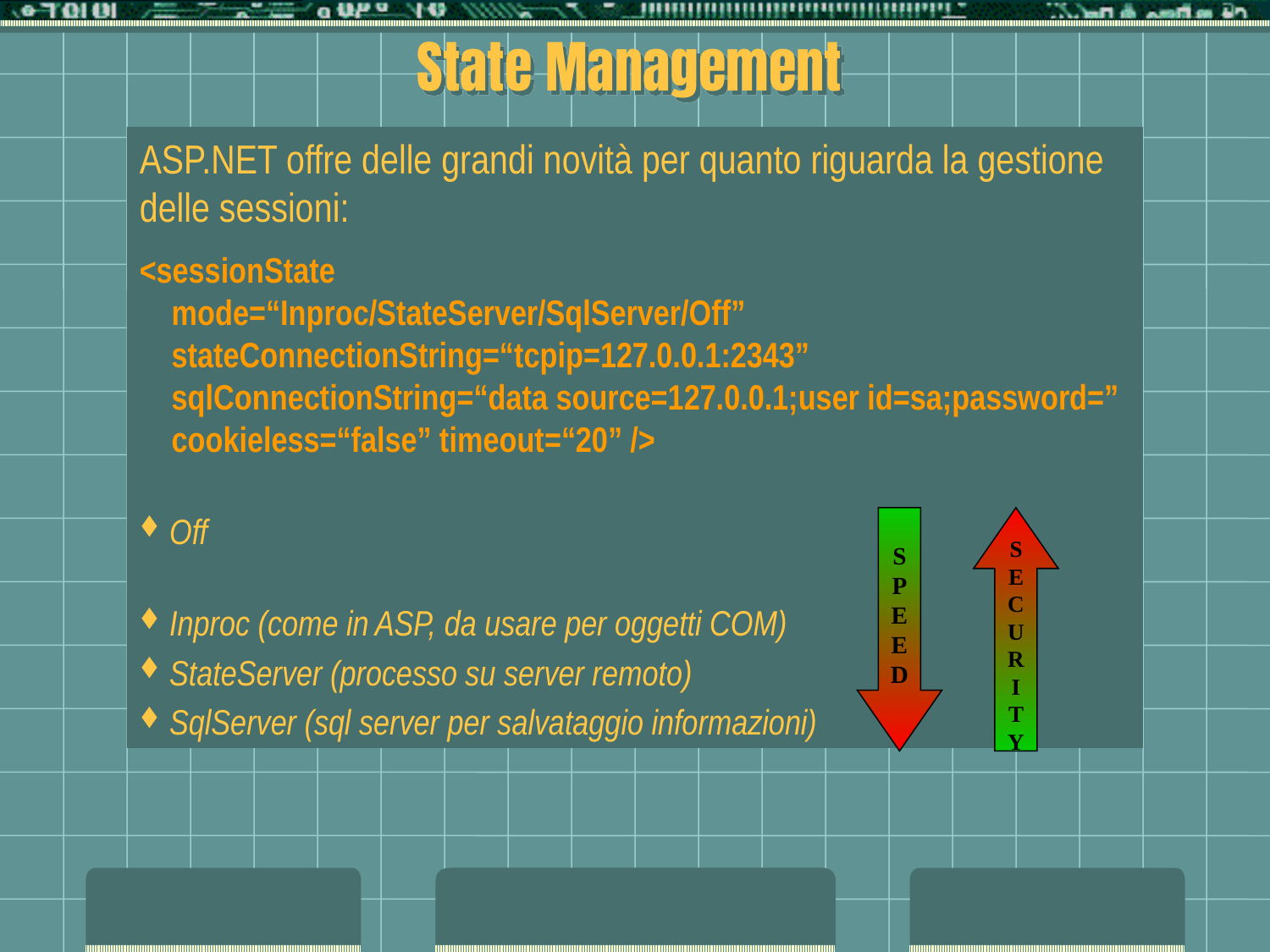

# State Management
ASP.NET offre delle grandi novità per quanto riguarda la gestione delle sessioni:
<sessionState
    mode=“Inproc/StateServer/SqlServer/Off”
    stateConnectionString=“tcpip=127.0.0.1:2343”
    sqlConnectionString=“data source=127.0.0.1;user id=sa;password=”
    cookieless=“false” timeout=“20” />
Off
Inproc (come in ASP, da usare per oggetti COM)
StateServer (processo su server remoto)
SqlServer (sql server per salvataggio informazioni)
S
P
E
E
D
S
E
C
U
R
I
T
Y